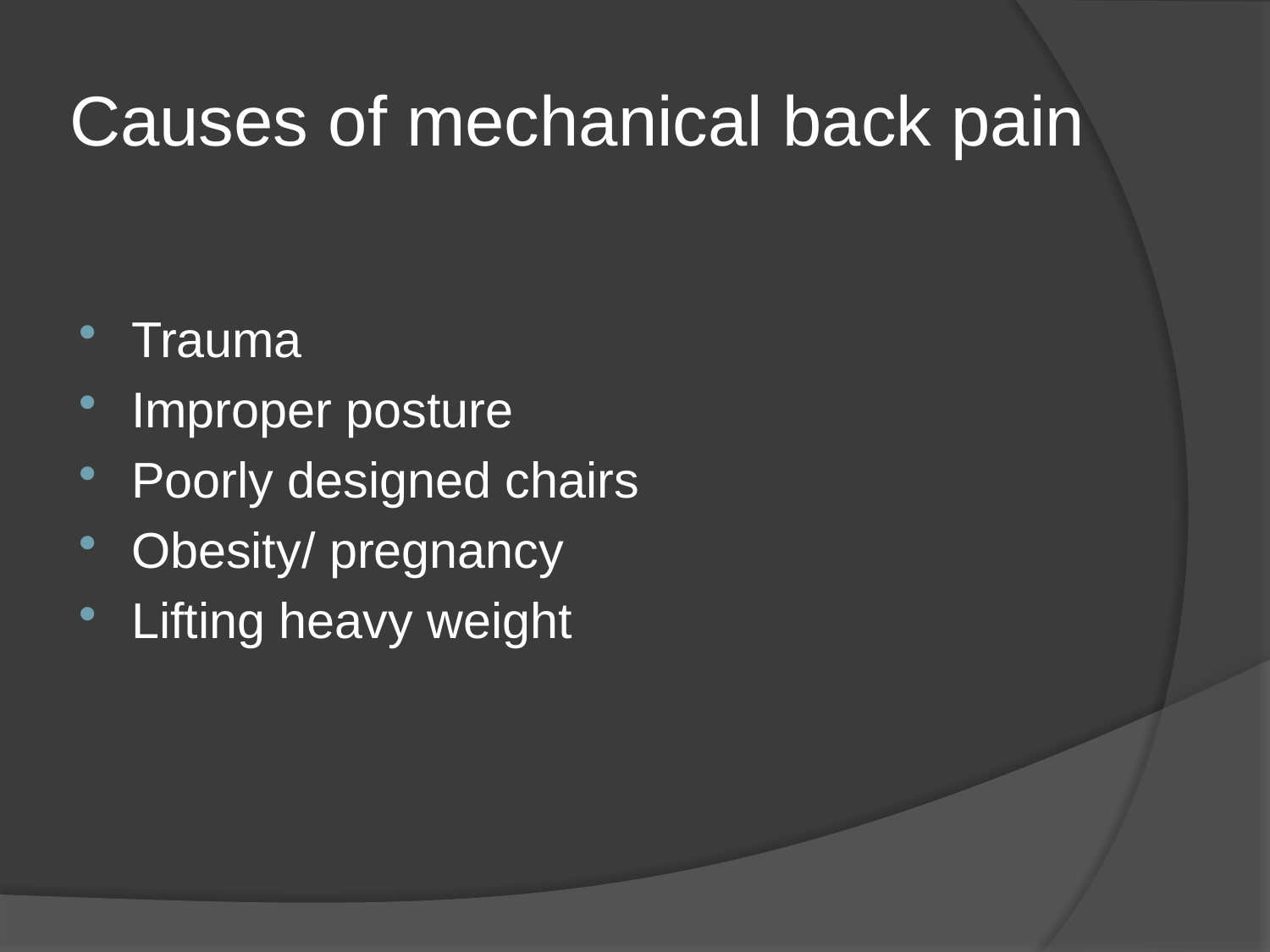

# Causes of mechanical back pain
Trauma
Improper posture
Poorly designed chairs
Obesity/ pregnancy
Lifting heavy weight